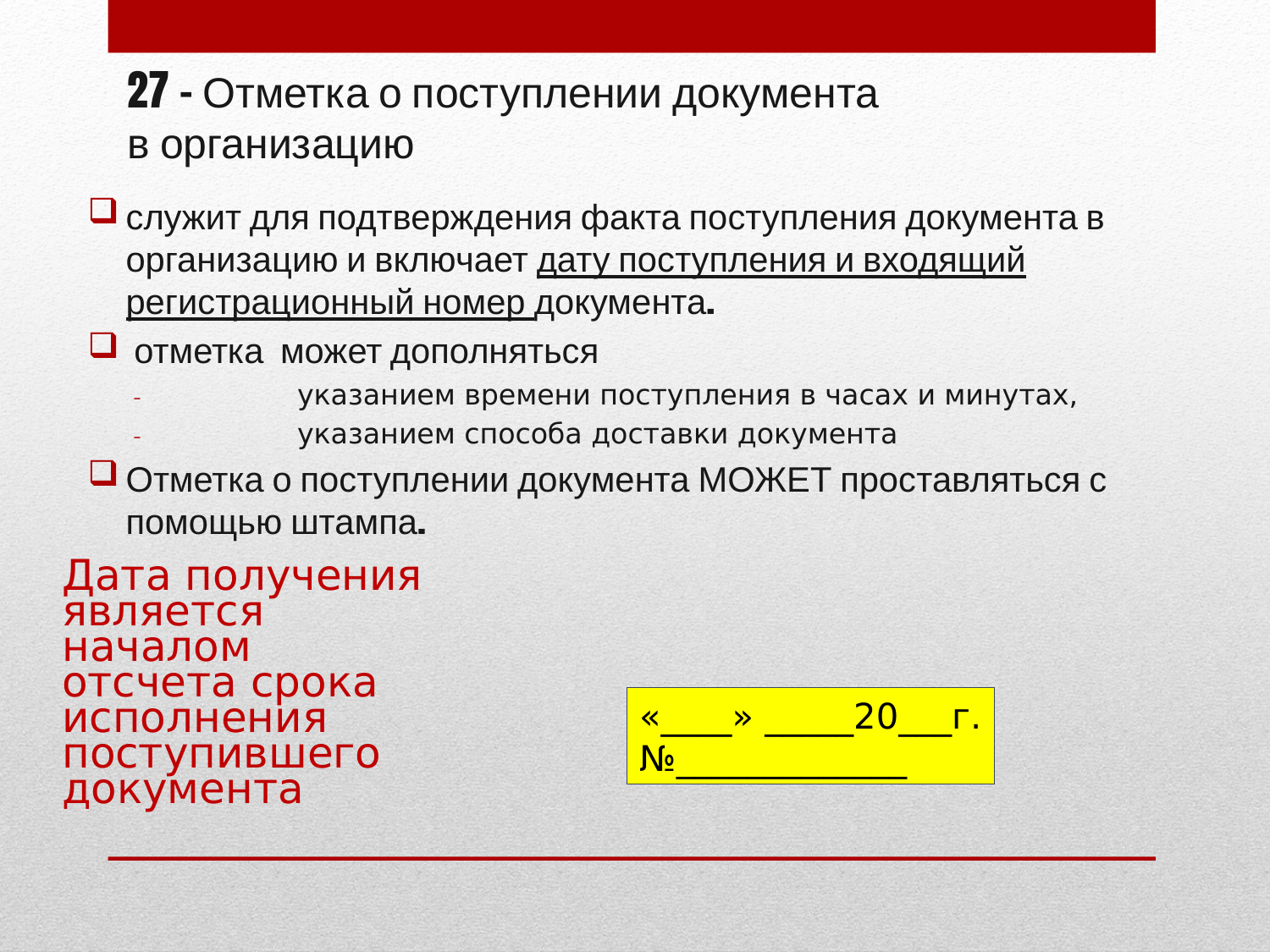

# 27 - Отметка о поступлении документа в организацию
служит для подтверждения факта поступления документа в организацию и включает дату поступления и входящий регистрационный номер документа.
 отметка  может дополняться
	указанием времени поступления в часах и минутах,
	указанием способа доставки документа
Отметка о поступлении документа МОЖЕТ проставляться с помощью штампа.

Дата получения является
началом отсчета срока исполнения поступившего документа
«____» _____20___г.
№_____________